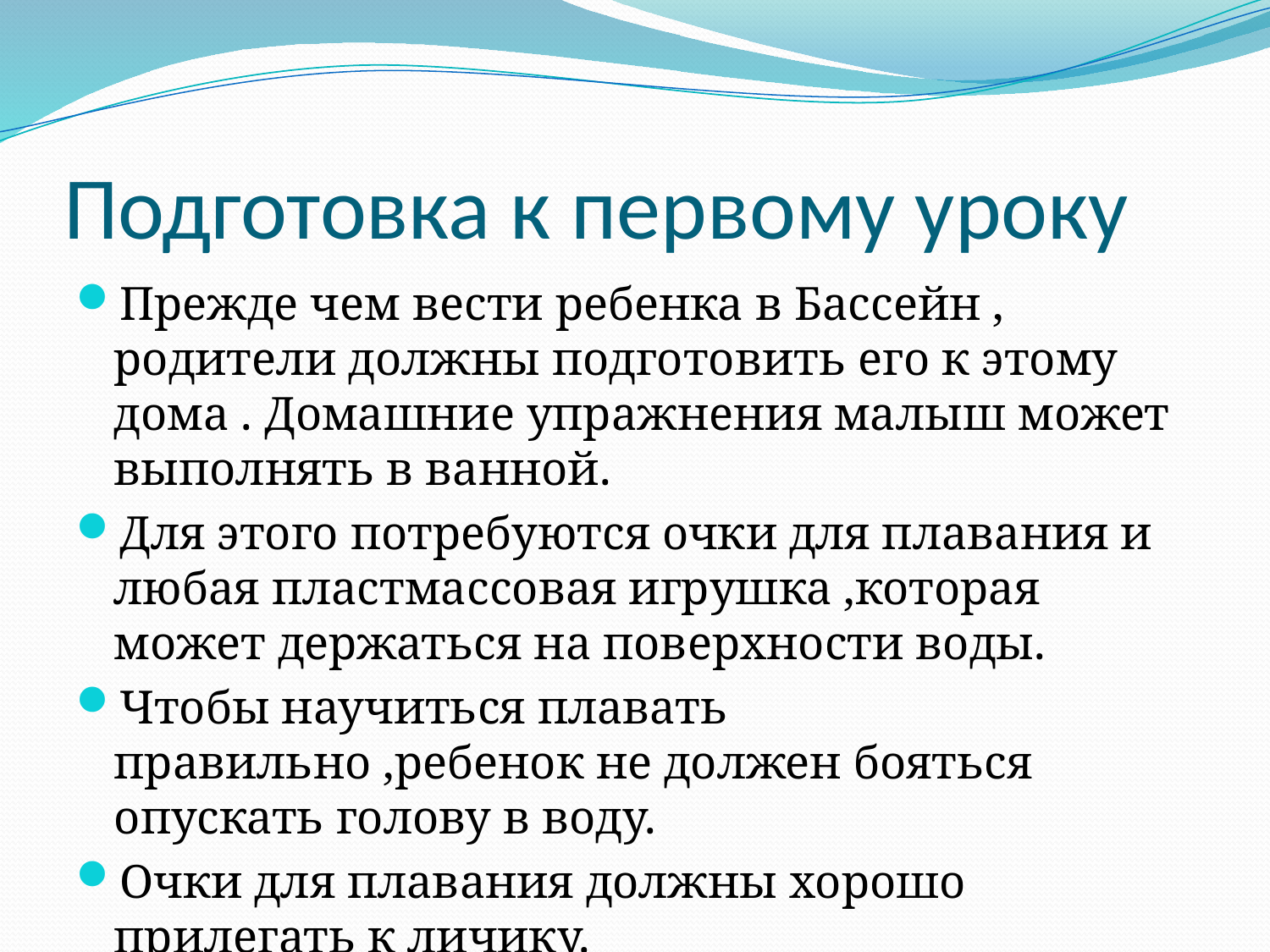

# Подготовка к первому уроку
Прежде чем вести ребенка в Бассейн , родители должны подготовить его к этому дома . Домашние упражнения малыш может выполнять в ванной.
Для этого потребуются очки для плавания и любая пластмассовая игрушка ,которая может держаться на поверхности воды.
Чтобы научиться плавать правильно ,ребенок не должен бояться опускать голову в воду.
Очки для плавания должны хорошо прилегать к личику.